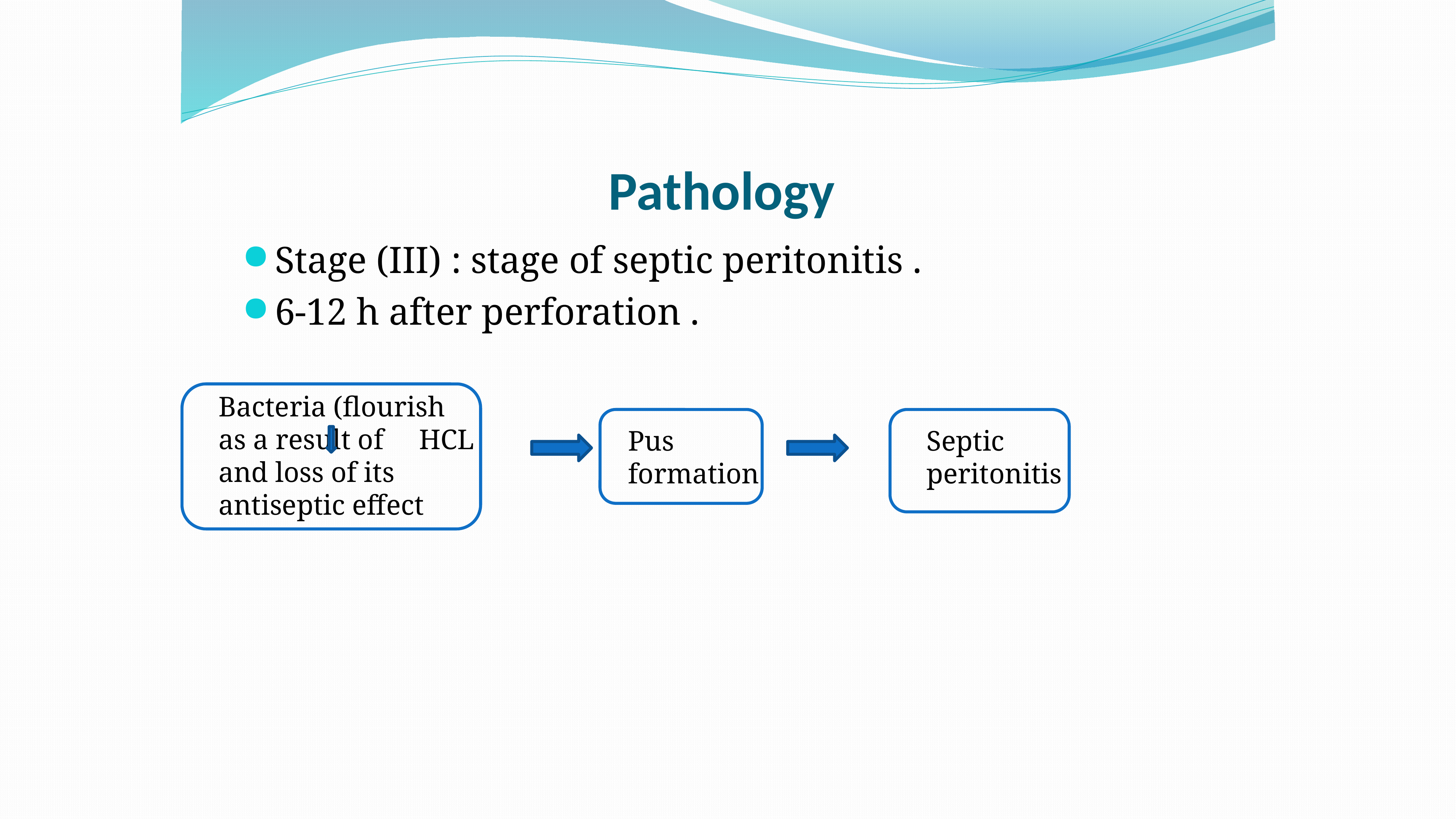

# Pathology
Stage (III) : stage of septic peritonitis .
6-12 h after perforation .

Bacteria (flourish as a result of     HCL and loss of its antiseptic effect

Pus formation
Septic peritonitis